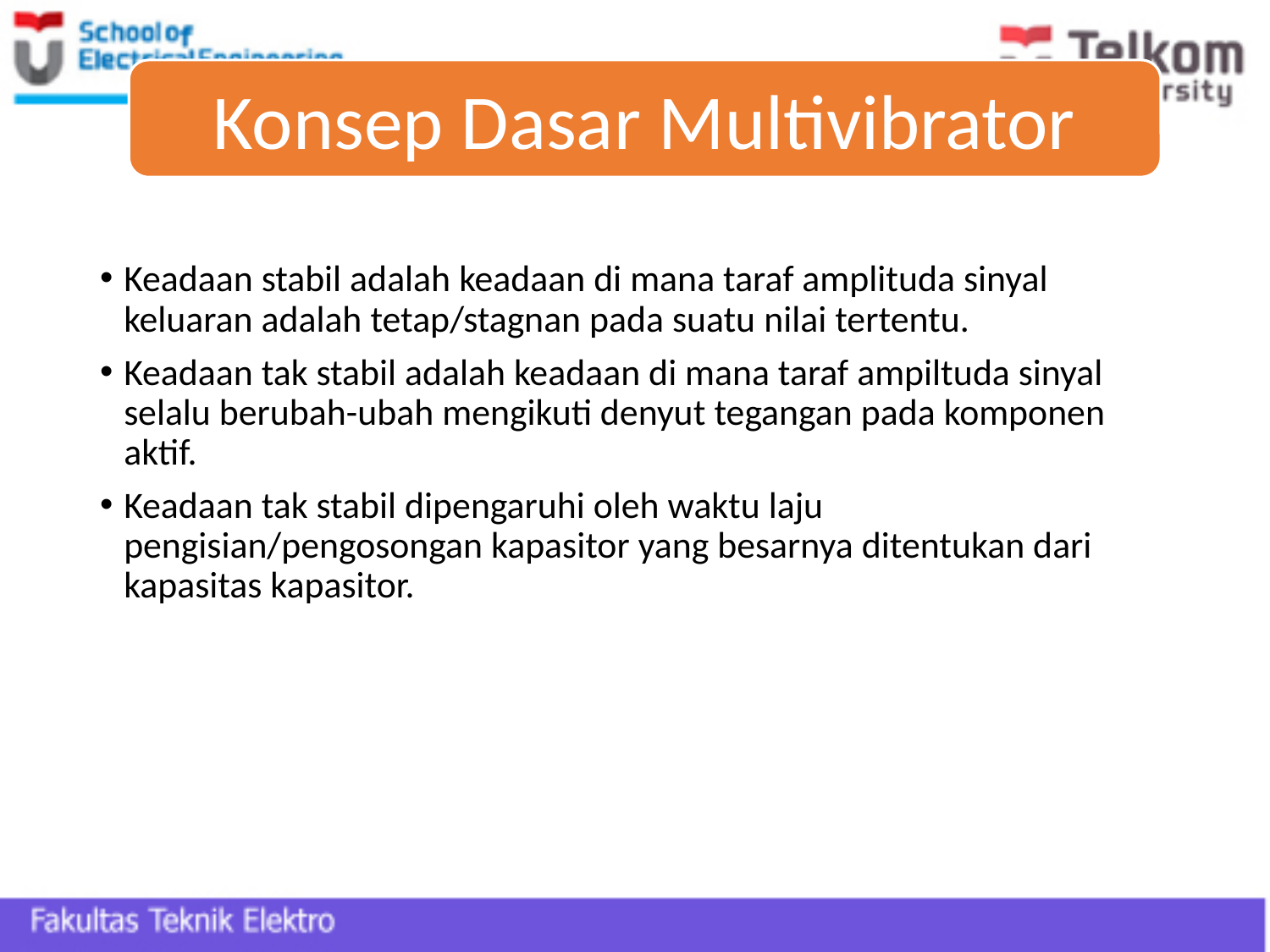

Konsep Dasar Multivibrator
Keadaan stabil adalah keadaan di mana taraf amplituda sinyal keluaran adalah tetap/stagnan pada suatu nilai tertentu.
Keadaan tak stabil adalah keadaan di mana taraf ampiltuda sinyal selalu berubah-ubah mengikuti denyut tegangan pada komponen aktif.
Keadaan tak stabil dipengaruhi oleh waktu laju pengisian/pengosongan kapasitor yang besarnya ditentukan dari kapasitas kapasitor.